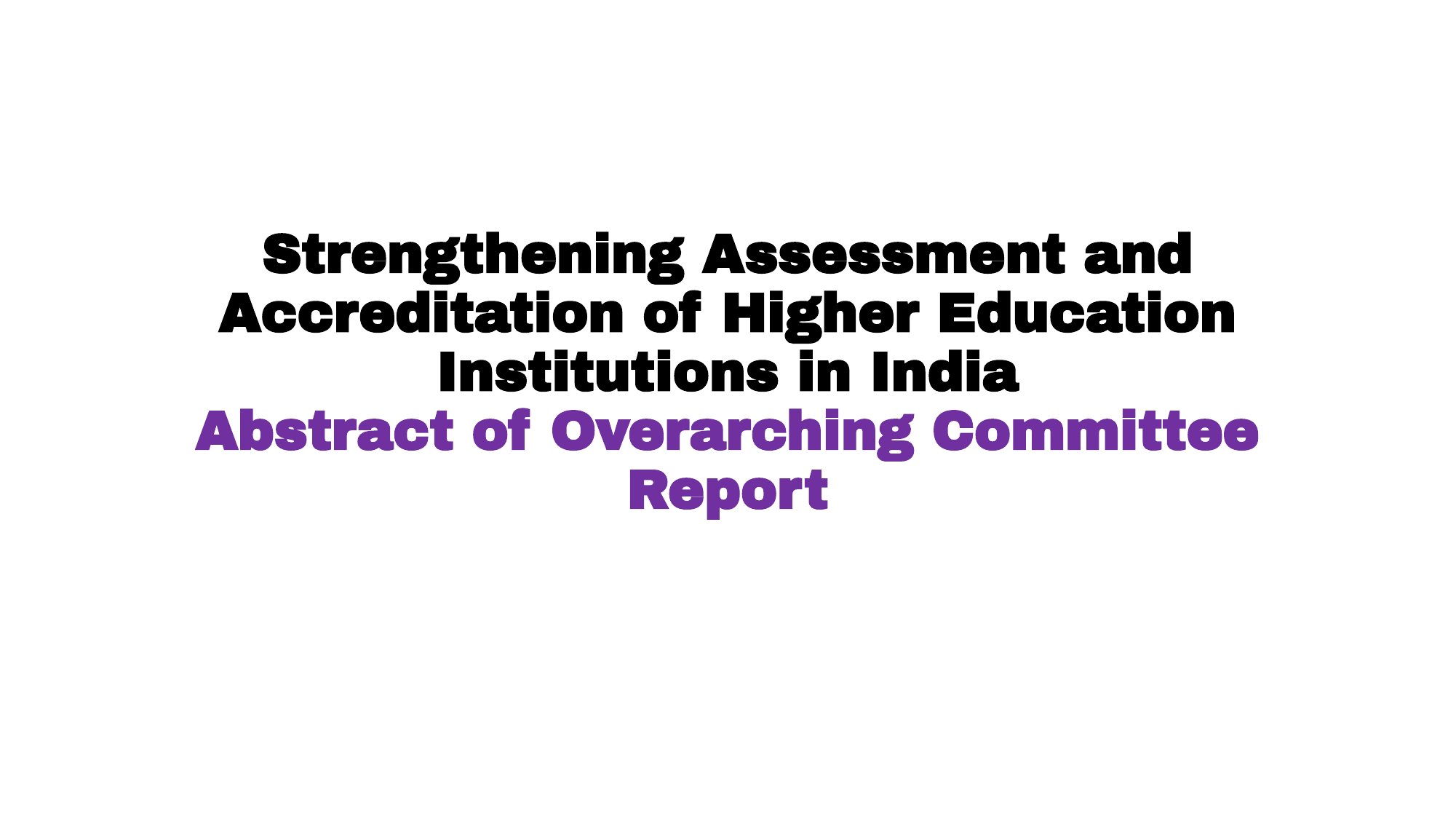

# Strengthening Assessment and Accreditation of Higher Education Institutions in India Abstract of Overarching Committee Report